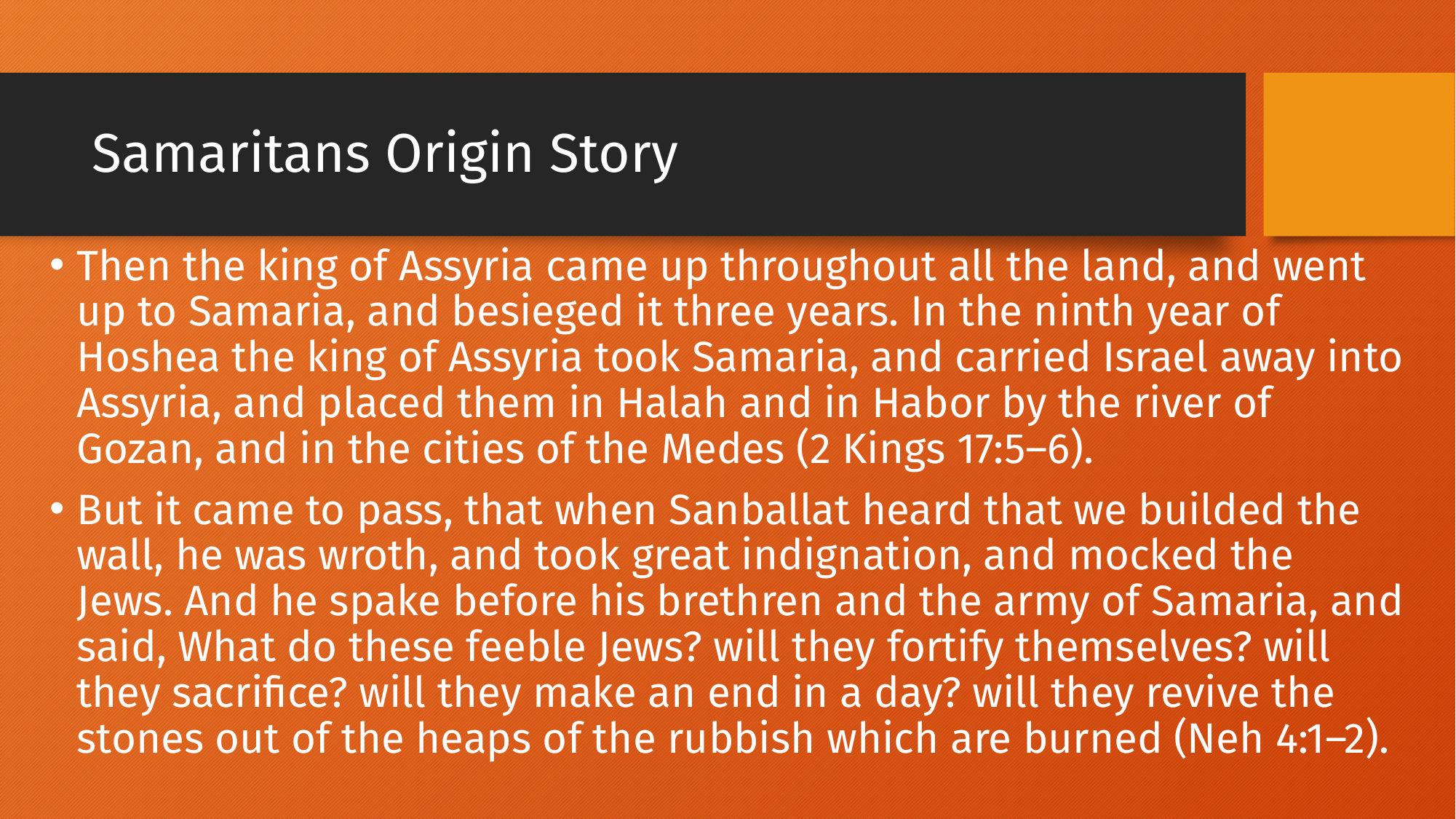

# Samaritans Origin Story
Then the king of Assyria came up throughout all the land, and went up to Samaria, and besieged it three years. In the ninth year of Hoshea the king of Assyria took Samaria, and carried Israel away into Assyria, and placed them in Halah and in Habor by the river of Gozan, and in the cities of the Medes (2 Kings 17:5–6).
But it came to pass, that when Sanballat heard that we builded the wall, he was wroth, and took great indignation, and mocked the Jews. And he spake before his brethren and the army of Samaria, and said, What do these feeble Jews? will they fortify themselves? will they sacrifice? will they make an end in a day? will they revive the stones out of the heaps of the rubbish which are burned (Neh 4:1–2).